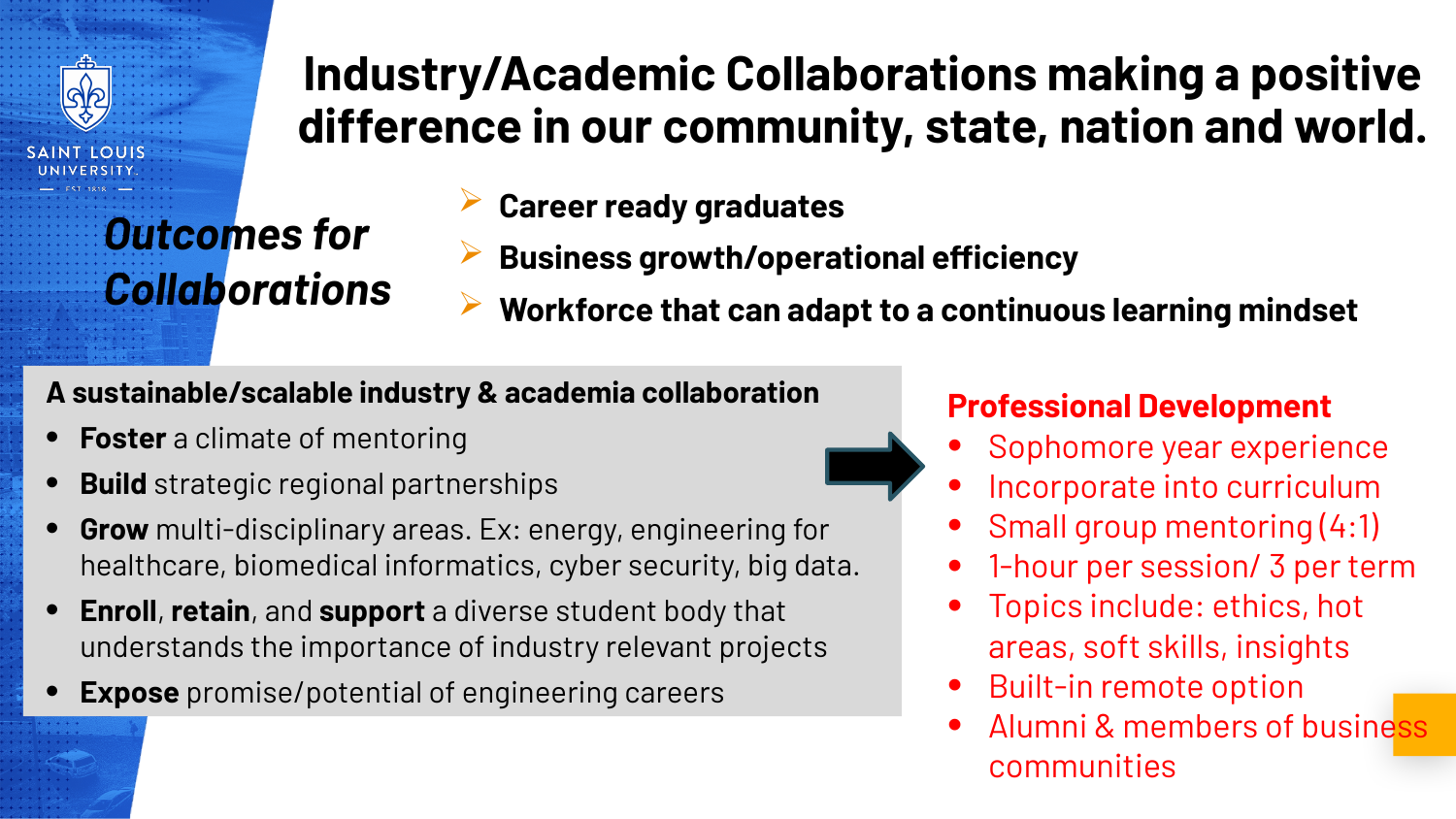

Industry/Academic Collaborations making a positive difference in our community, state, nation and world.
Career ready graduates
Business growth/operational efficiency
Workforce that can adapt to a continuous learning mindset
Outcomes for Collaborations
A sustainable/scalable industry & academia collaboration
Foster a climate of mentoring
Build strategic regional partnerships
Grow multi-disciplinary areas. Ex: energy, engineering for healthcare, biomedical informatics, cyber security, big data.
Enroll, retain, and support a diverse student body that understands the importance of industry relevant projects
Expose promise/potential of engineering careers
Professional Development
Sophomore year experience
Incorporate into curriculum
Small group mentoring (4:1)
1-hour per session/ 3 per term
Topics include: ethics, hot areas, soft skills, insights
Built-in remote option
Alumni & members of business communities